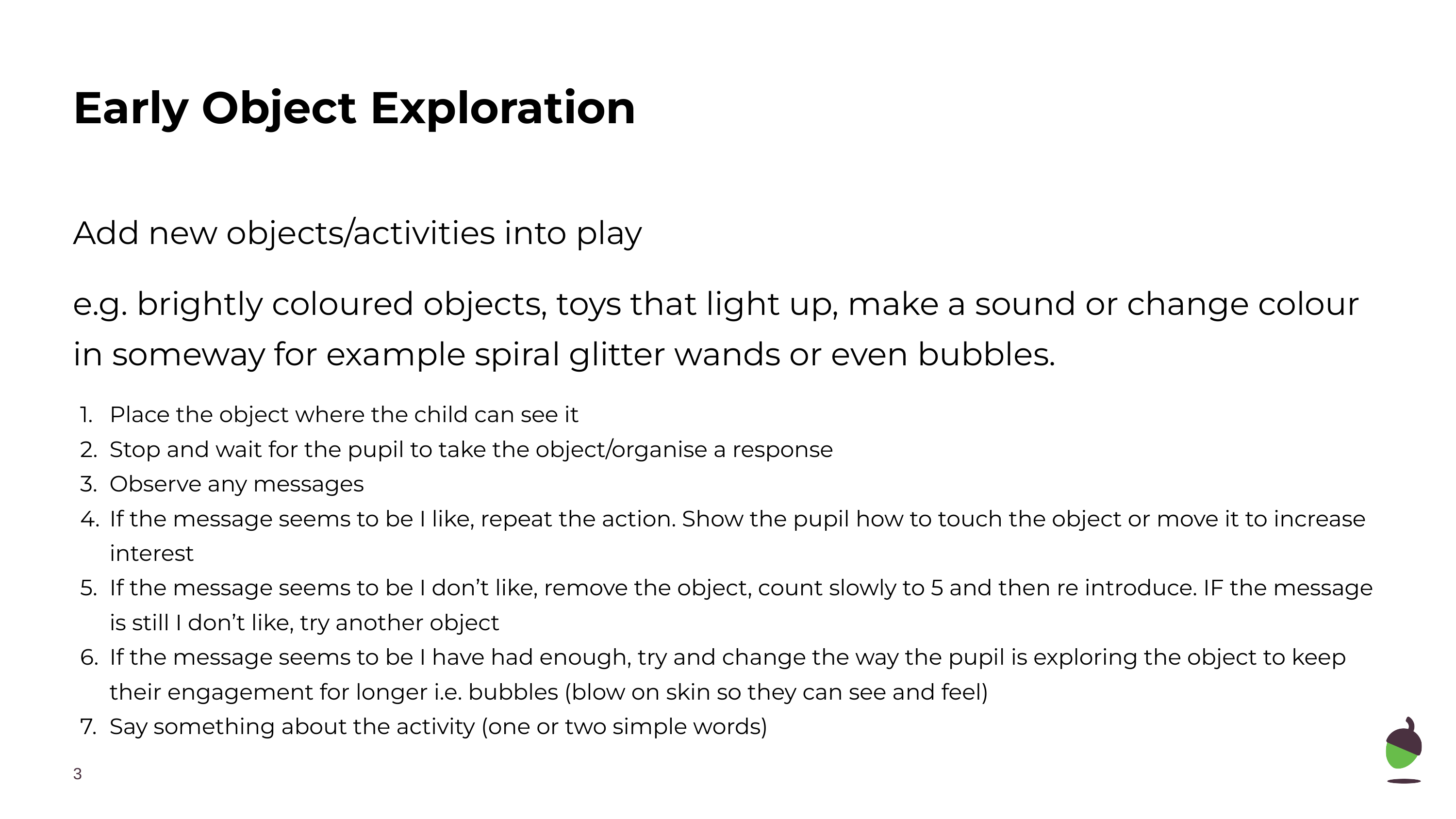

# Early Object Exploration
Add new objects/activities into play
e.g. brightly coloured objects, toys that light up, make a sound or change colour in someway for example spiral glitter wands or even bubbles.
Place the object where the child can see it
Stop and wait for the pupil to take the object/organise a response
Observe any messages
If the message seems to be I like, repeat the action. Show the pupil how to touch the object or move it to increase interest
If the message seems to be I don’t like, remove the object, count slowly to 5 and then re introduce. IF the message is still I don’t like, try another object
If the message seems to be I have had enough, try and change the way the pupil is exploring the object to keep their engagement for longer i.e. bubbles (blow on skin so they can see and feel)
Say something about the activity (one or two simple words)

3